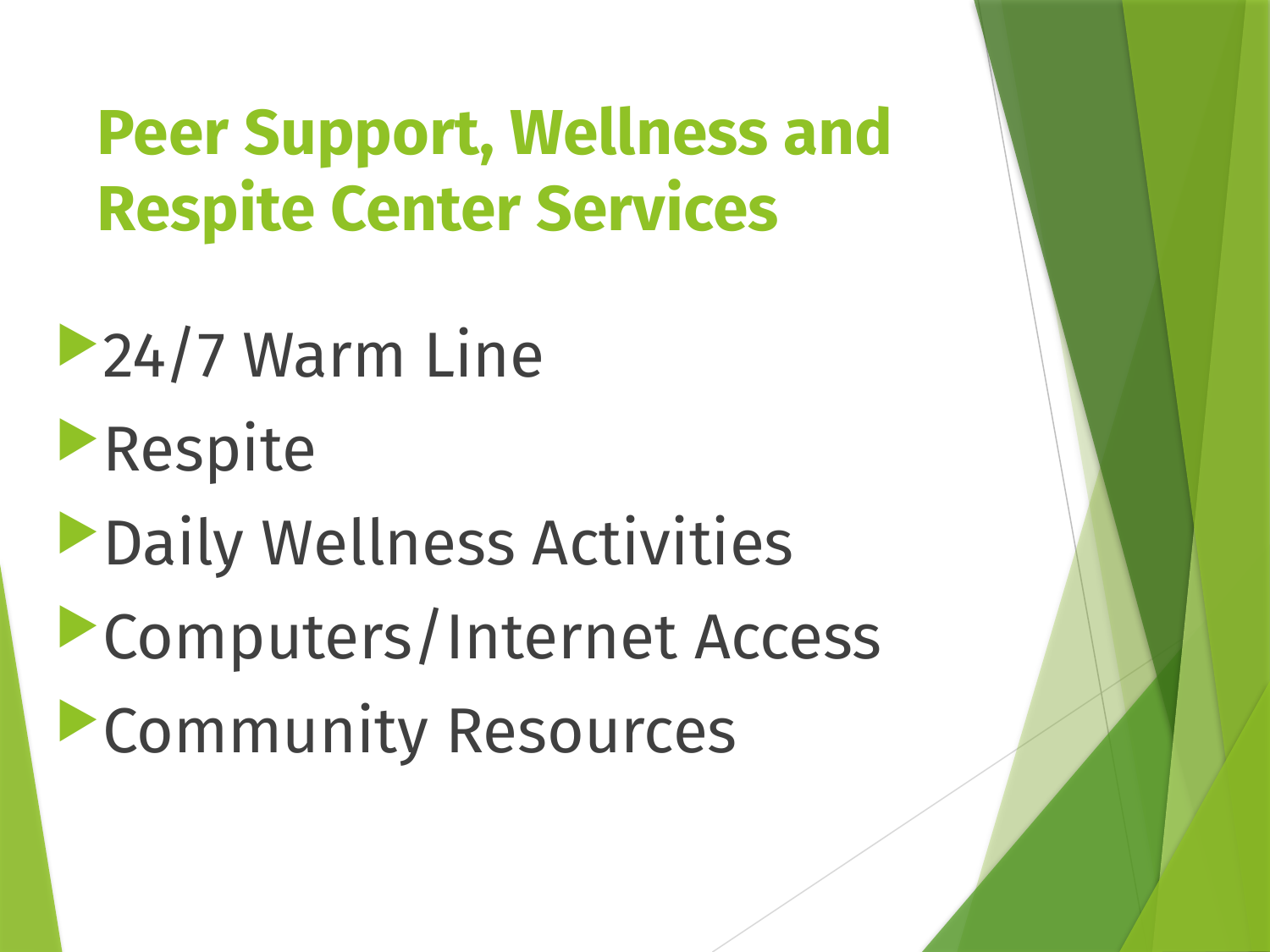

# Peer Support, Wellness and Respite Center Services
24/7 Warm Line
Respite
Daily Wellness Activities
Computers/Internet Access
Community Resources